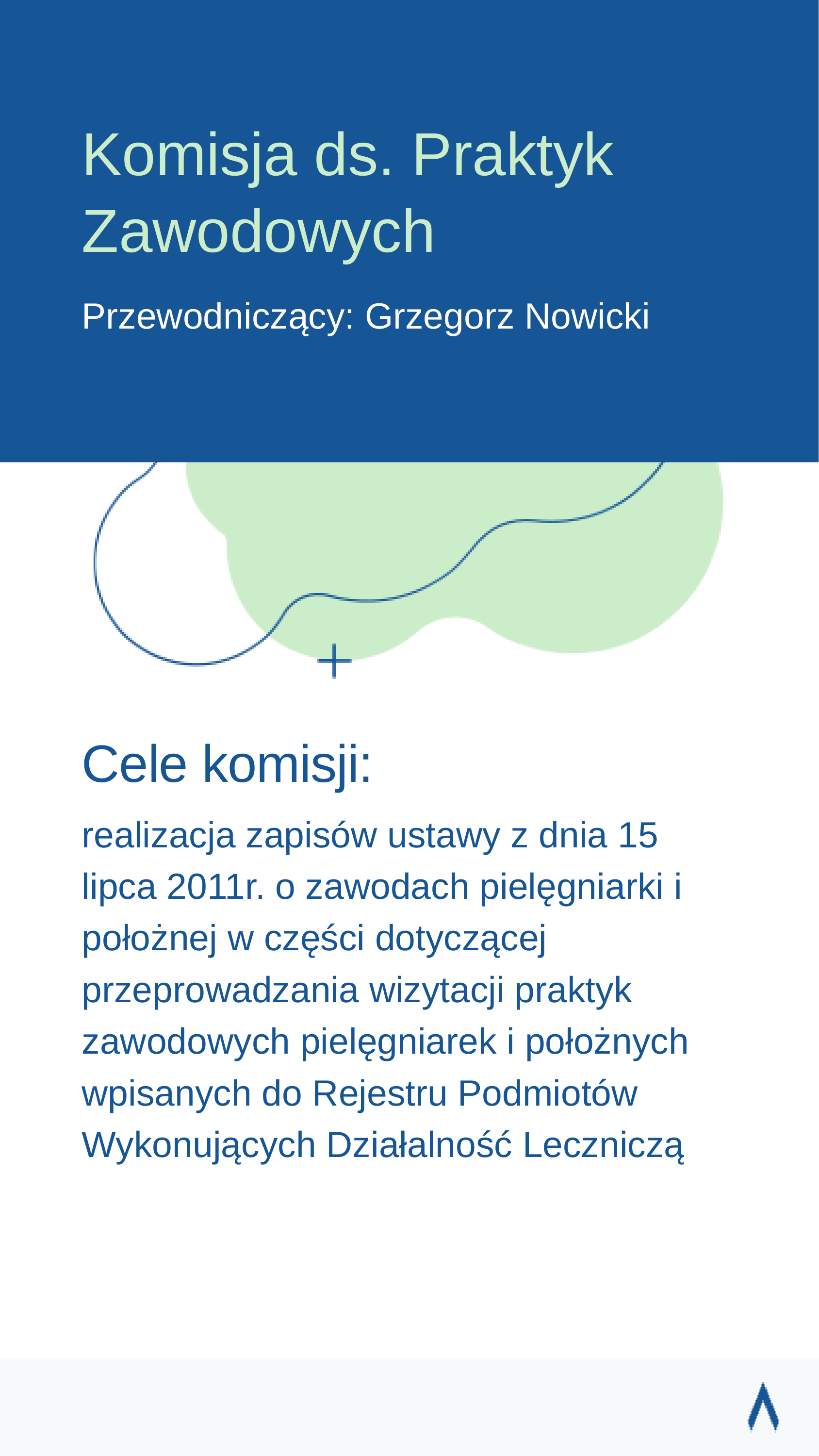

Komisja ds. Praktyk Zawodowych

Przewodniczący: Grzegorz Nowicki
Cele komisji:
realizacja zapisów ustawy z dnia 15 lipca 2011r. o zawodach pielęgniarki i położnej w części dotyczącej przeprowadzania wizytacji praktyk zawodowych pielęgniarek i położnych wpisanych do Rejestru Podmiotów Wykonujących Działalność Leczniczą